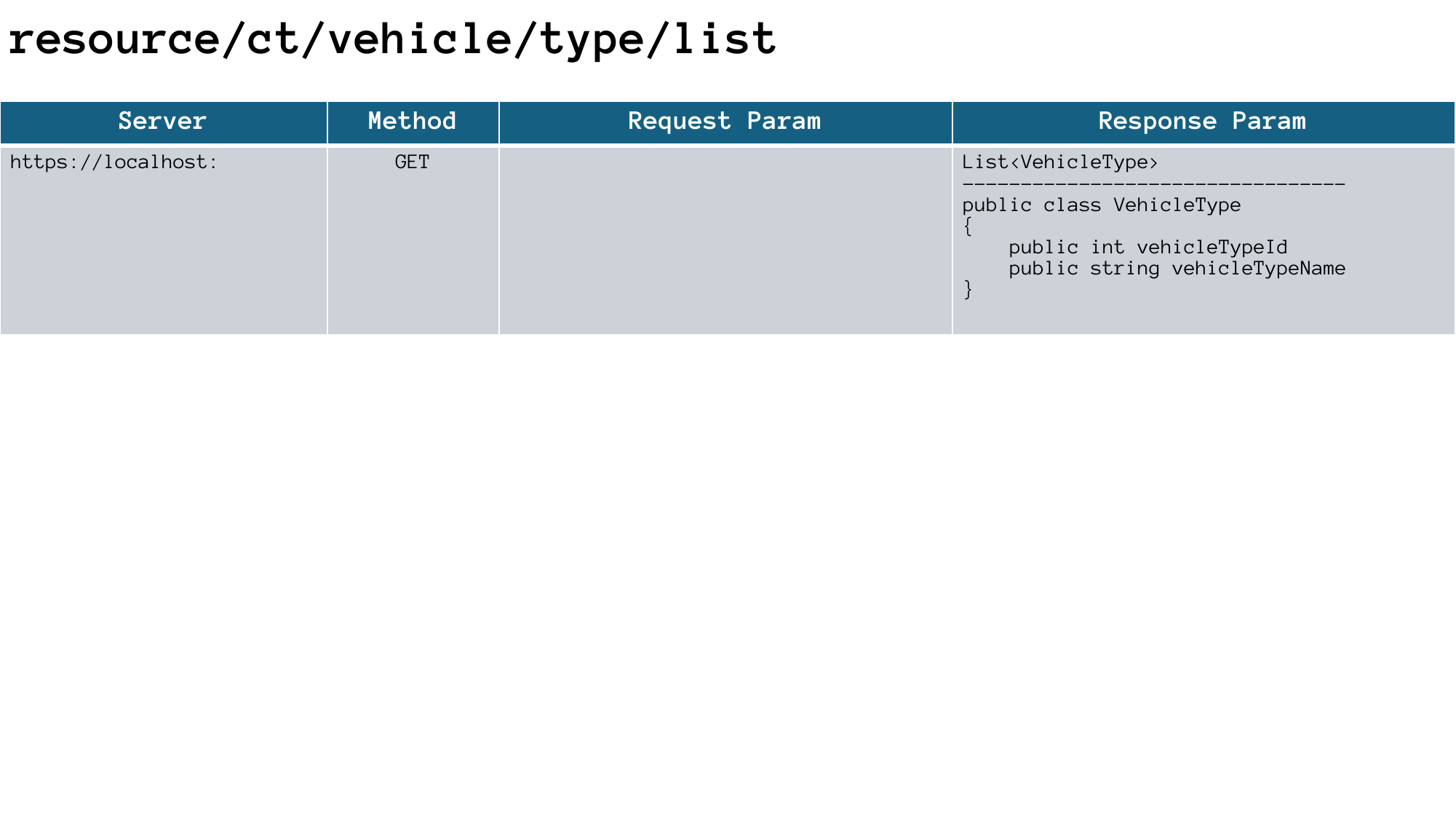

resource/ct/vehicle/type/list
| Server | Method | Request Param | Response Param |
| --- | --- | --- | --- |
| https://localhost: | GET |  | List<VehicleType> --------------------------------- public class VehicleType { public int vehicleTypeId public string vehicleTypeName } |